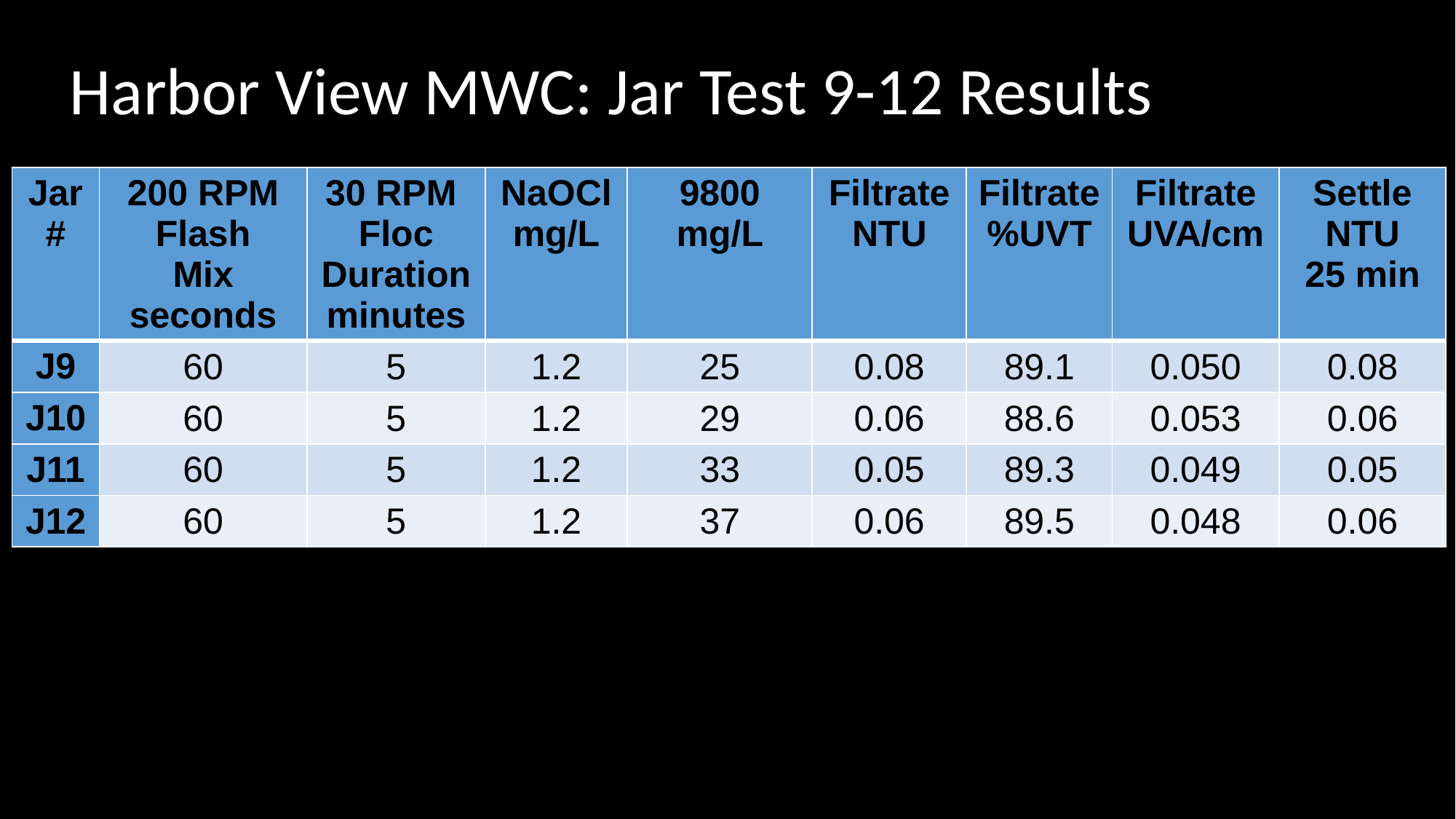

# Harbor View MWC: Jar Test 9-12 Results
| Jar # | 200 RPM Flash Mix seconds | 30 RPM Floc Duration minutes | NaOCl mg/L | 9800 mg/L | Filtrate NTU | Filtrate %UVT | Filtrate UVA/cm | Settle NTU 25 min |
| --- | --- | --- | --- | --- | --- | --- | --- | --- |
| J9 | 60 | 5 | 1.2 | 25 | 0.08 | 89.1 | 0.050 | 0.08 |
| J10 | 60 | 5 | 1.2 | 29 | 0.06 | 88.6 | 0.053 | 0.06 |
| J11 | 60 | 5 | 1.2 | 33 | 0.05 | 89.3 | 0.049 | 0.05 |
| J12 | 60 | 5 | 1.2 | 37 | 0.06 | 89.5 | 0.048 | 0.06 |